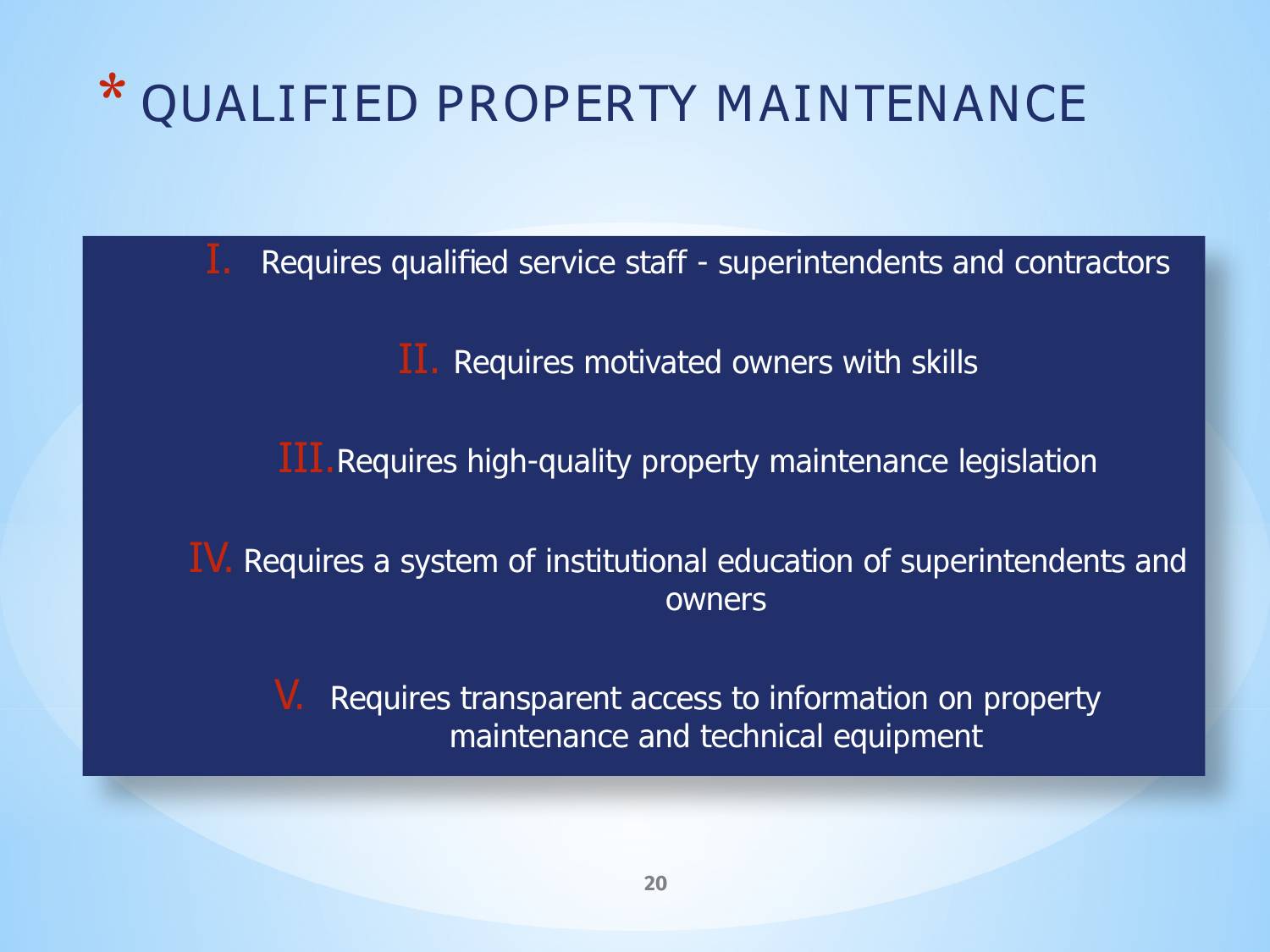

QUALIFIED PROPERTY MAINTENANCE

Requires qualified service staff - superintendents and contractors

Requires motivated owners with skills

Requires high-quality property maintenance legislation

Requires a system of institutional education of superintendents and owners

Requires transparent access to information on property maintenance and technical equipment
20